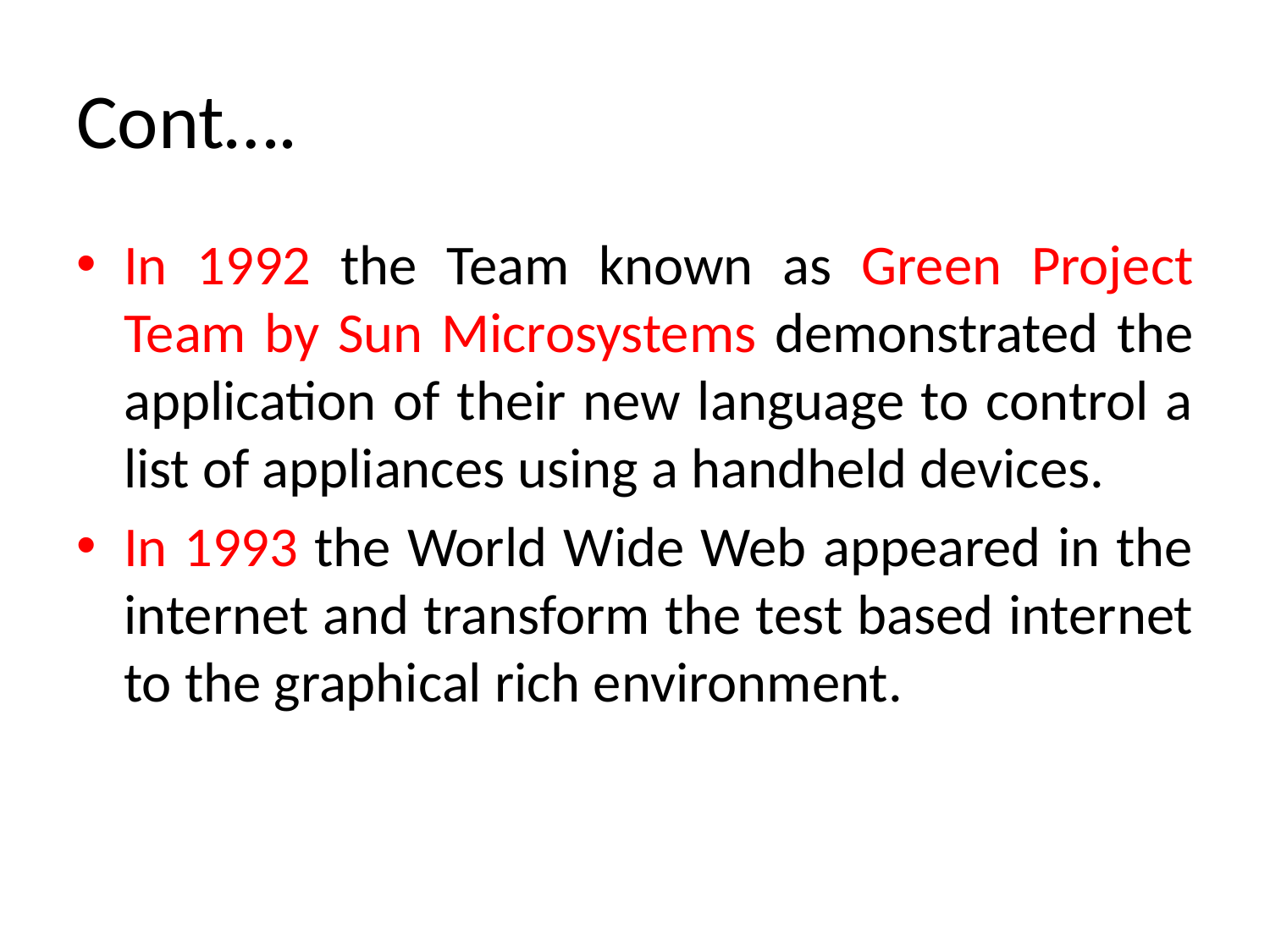

# Cont….
In 1992 the Team known as Green Project Team by Sun Microsystems demonstrated the application of their new language to control a list of appliances using a handheld devices.
In 1993 the World Wide Web appeared in the internet and transform the test based internet to the graphical rich environment.